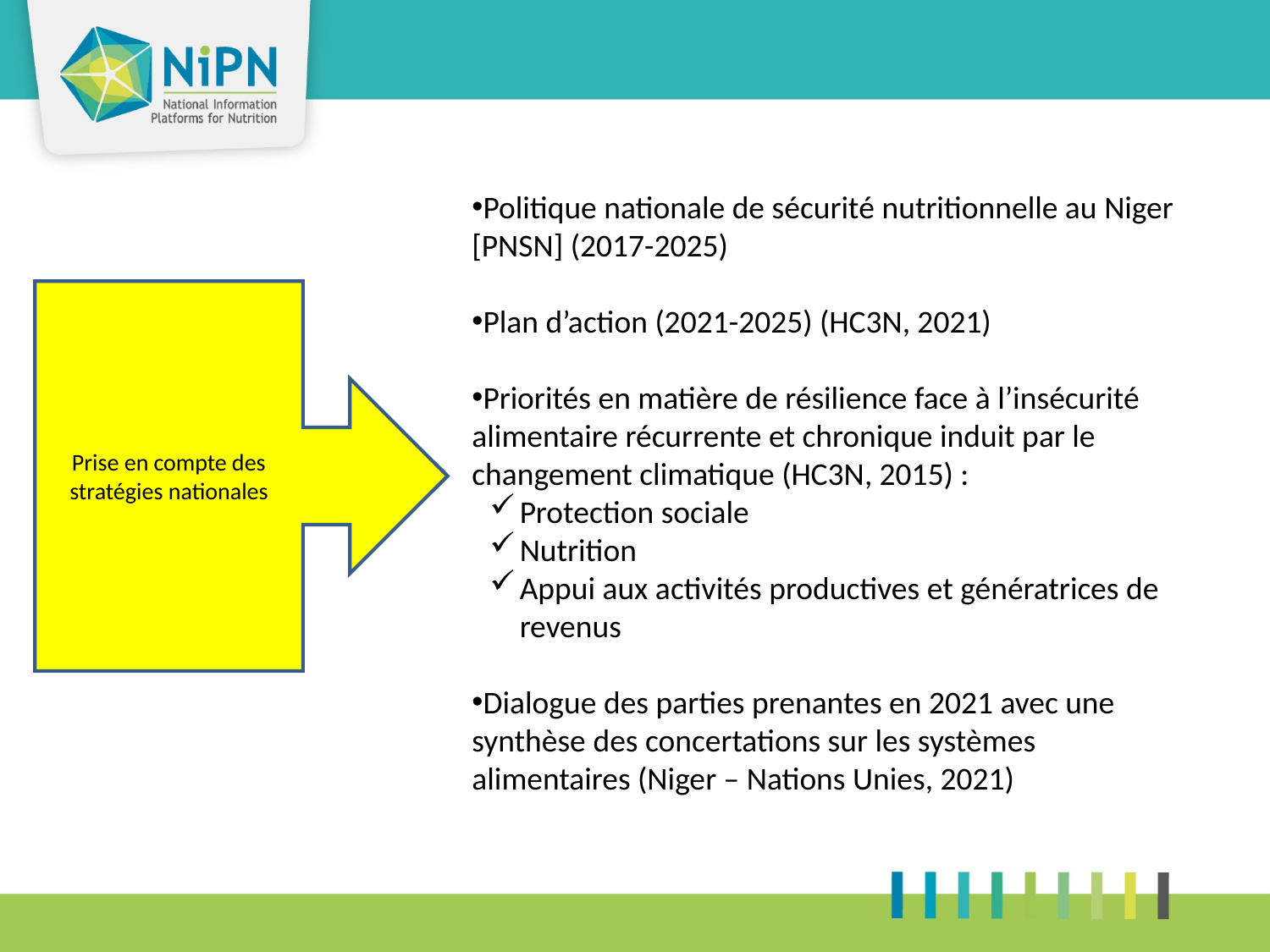

Politique nationale de sécurité nutritionnelle au Niger [PNSN] (2017-2025)

Plan d’action (2021-2025) (HC3N, 2021)

Priorités en matière de résilience face à l’insécurité alimentaire récurrente et chronique induit par le changement climatique (HC3N, 2015) :
Protection sociale
Nutrition
Appui aux activités productives et génératrices de revenus

Dialogue des parties prenantes en 2021 avec une synthèse des concertations sur les systèmes alimentaires (Niger – Nations Unies, 2021)
Prise en compte des stratégies nationales